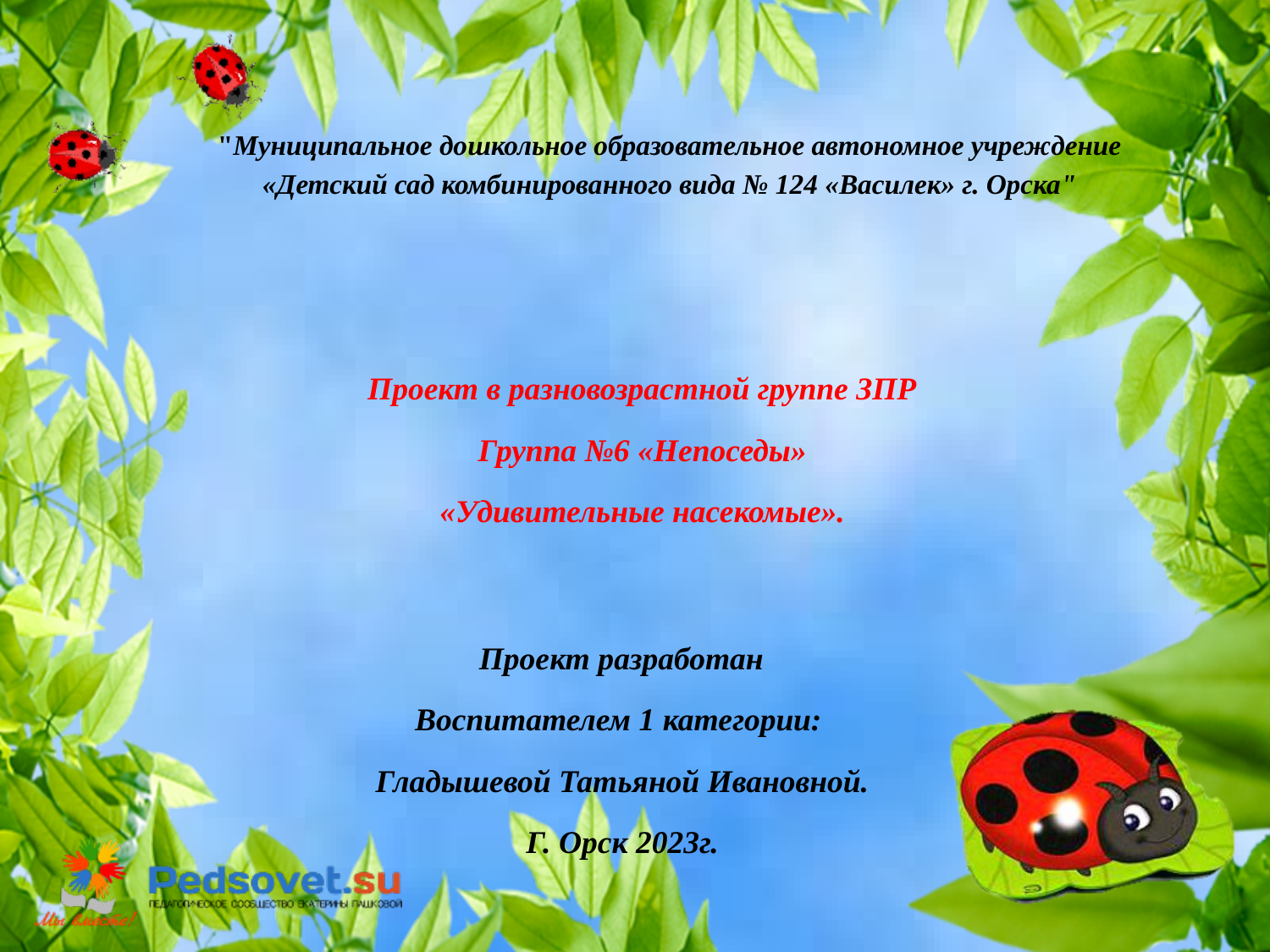

"Муниципальное дошкольное образовательное автономное учреждение «Детский сад комбинированного вида № 124 «Василек» г. Орска"

Проект в разновозрастной группе ЗПР
Группа №6 «Непоседы»
«Удивительные насекомые».
 Проект разработан
Воспитателем 1 категории:
Гладышевой Татьяной Ивановной.
Г. Орск 2023г.